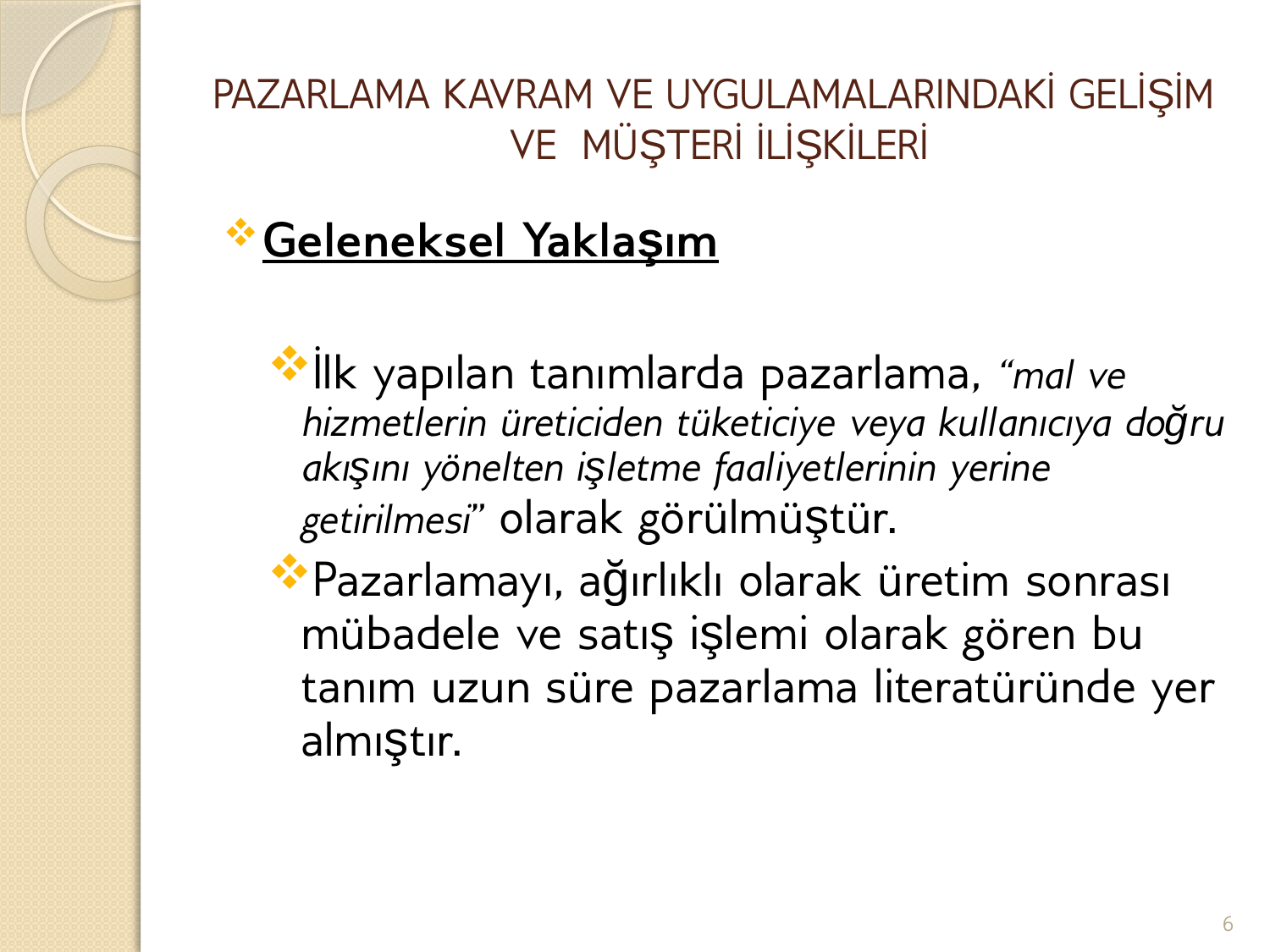

# PAZARLAMA KAVRAM VE UYGULAMALARINDAKİ GELİŞİM  VE  MÜŞTERİ İLİŞKİLERİ
Geleneksel Yaklaşım

İlk yapılan tanımlarda pazarlama, “mal ve hizmetlerin üreticiden tüketiciye veya kullanıcıya doğru akışını yönelten işletme faaliyetlerinin yerine getirilmesi” olarak görülmüştür.
Pazarlamayı, ağırlıklı olarak üretim sonrası mübadele ve satış işlemi olarak gören bu tanım uzun süre pazarlama literatüründe yer almıştır.

6